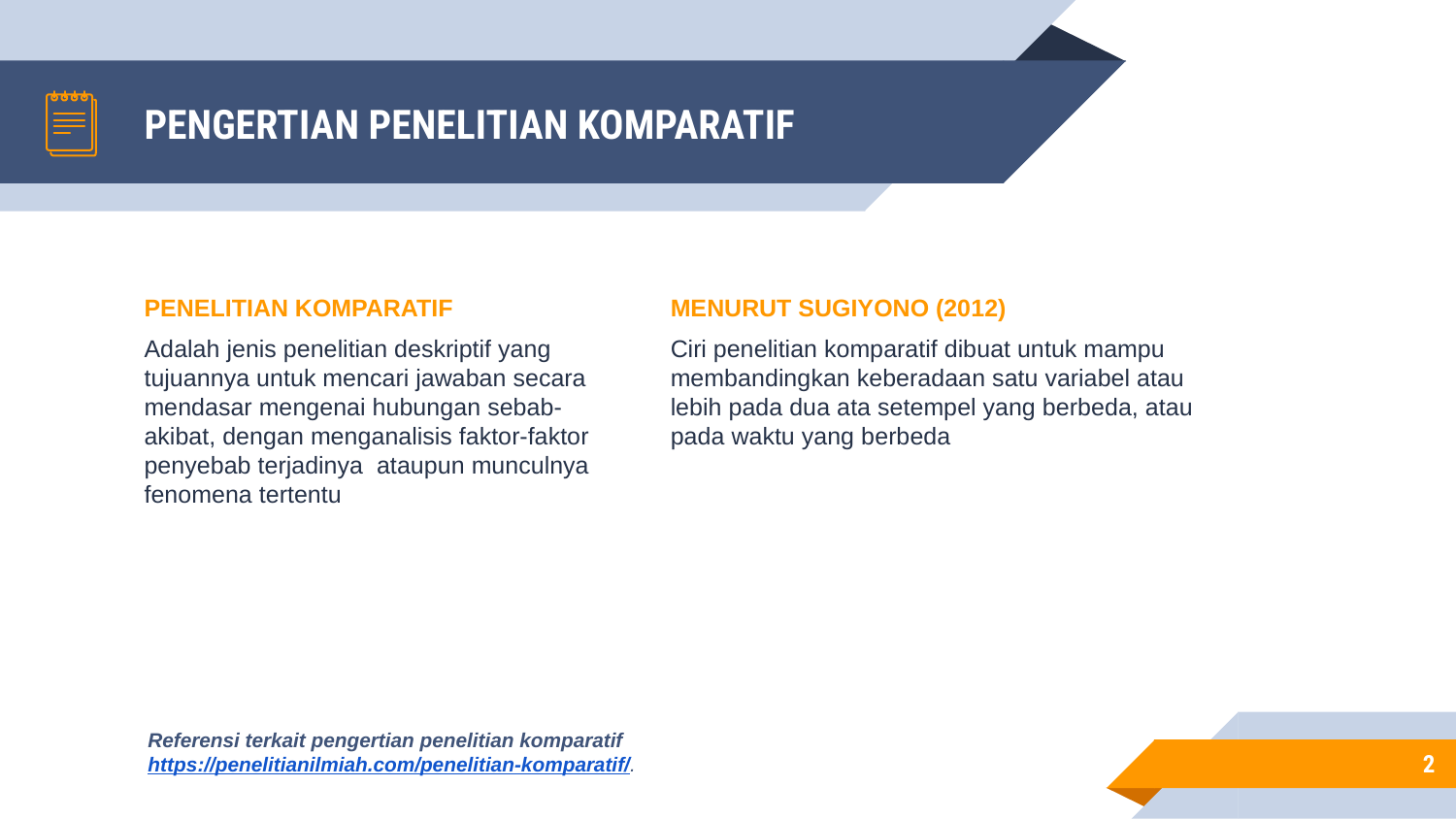

# PENGERTIAN PENELITIAN KOMPARATIF

PENELITIAN KOMPARATIF
Adalah jenis penelitian deskriptif yang tujuannya untuk mencari jawaban secara mendasar mengenai hubungan sebab-akibat, dengan menganalisis faktor-faktor penyebab terjadinya  ataupun munculnya fenomena tertentu

MENURUT SUGIYONO (2012)
Ciri penelitian komparatif dibuat untuk mampu membandingkan keberadaan satu variabel atau lebih pada dua ata setempel yang berbeda, atau pada waktu yang berbeda

Referensi terkait pengertian penelitian komparatif https://penelitianilmiah.com/penelitian-komparatif/.

2